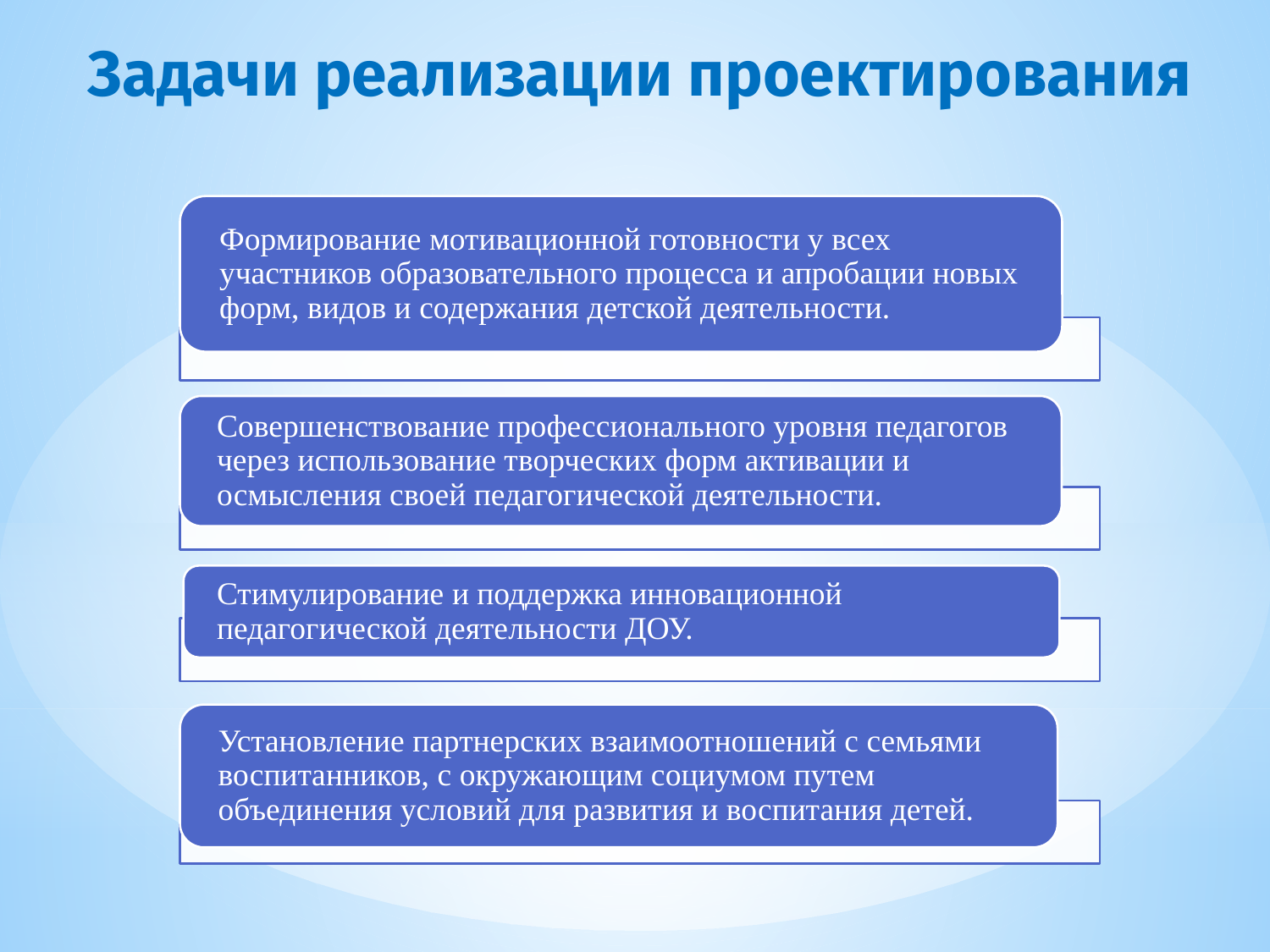

Задачи реализации проектирования
Формирование мотивационной готовности у всех участников образовательного процесса и апробации новых форм, видов и содержания детской деятельности.
Совершенствование профессионального уровня педагогов через использование творческих форм активации и осмысления своей педагогической деятельности.
Стимулирование и поддержка инновационной педагогической деятельности ДОУ.
Установление партнерских взаимоотношений с семьями воспитанников, с окружающим социумом путем объединения условий для развития и воспитания детей.